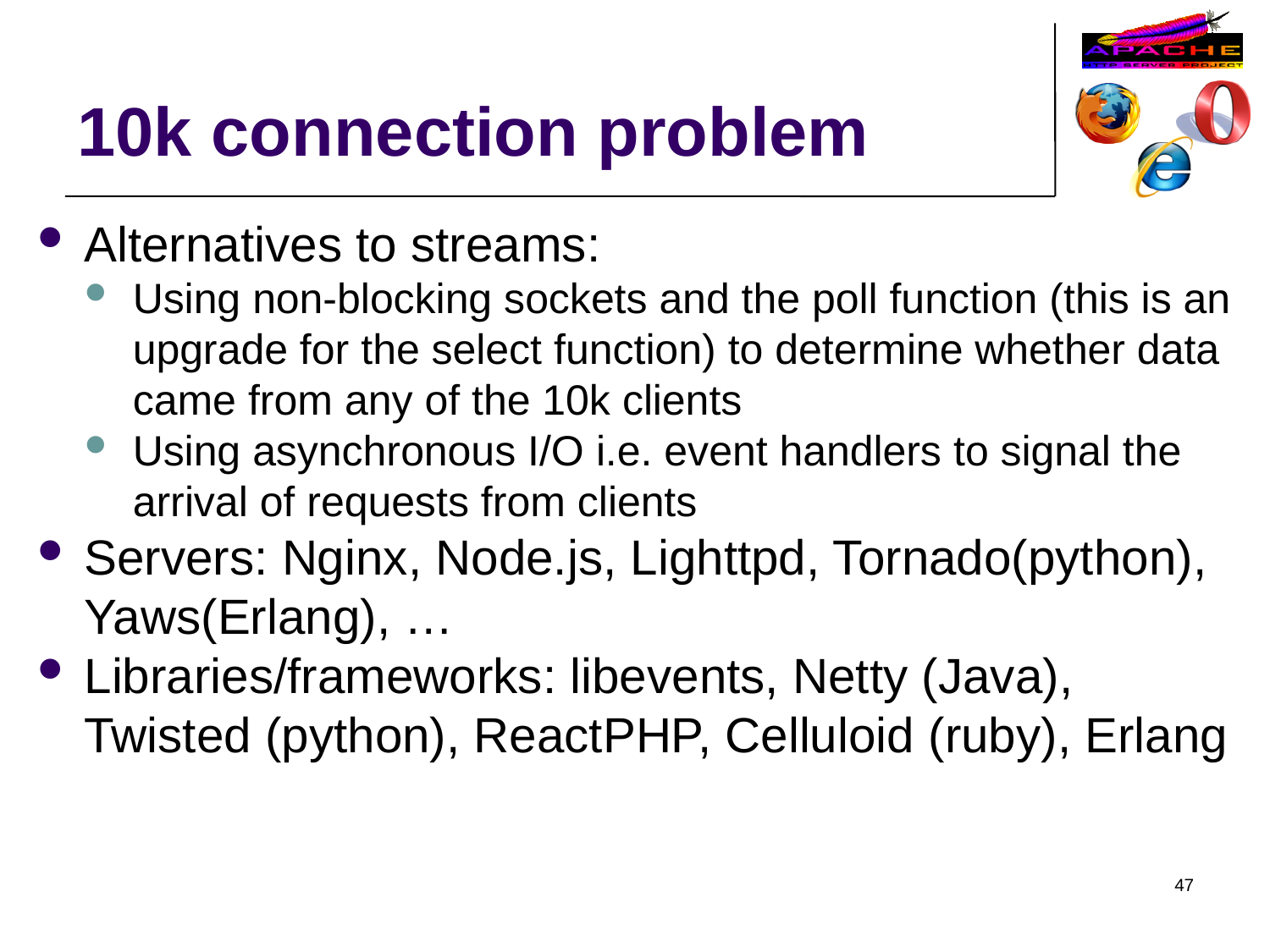

10k connection problem
Alternatives to streams:
Using non-blocking sockets and the poll function (this is an upgrade for the select function) to determine whether data came from any of the 10k clients
Using asynchronous I/O i.e. event handlers to signal the arrival of requests from clients
Servers: Nginx, Node.js, Lighttpd, Tornado(python), Yaws(Erlang), …
Libraries/frameworks: libevents, Netty (Java), Twisted (python), ReactPHP, Celluloid (ruby), Erlang

47